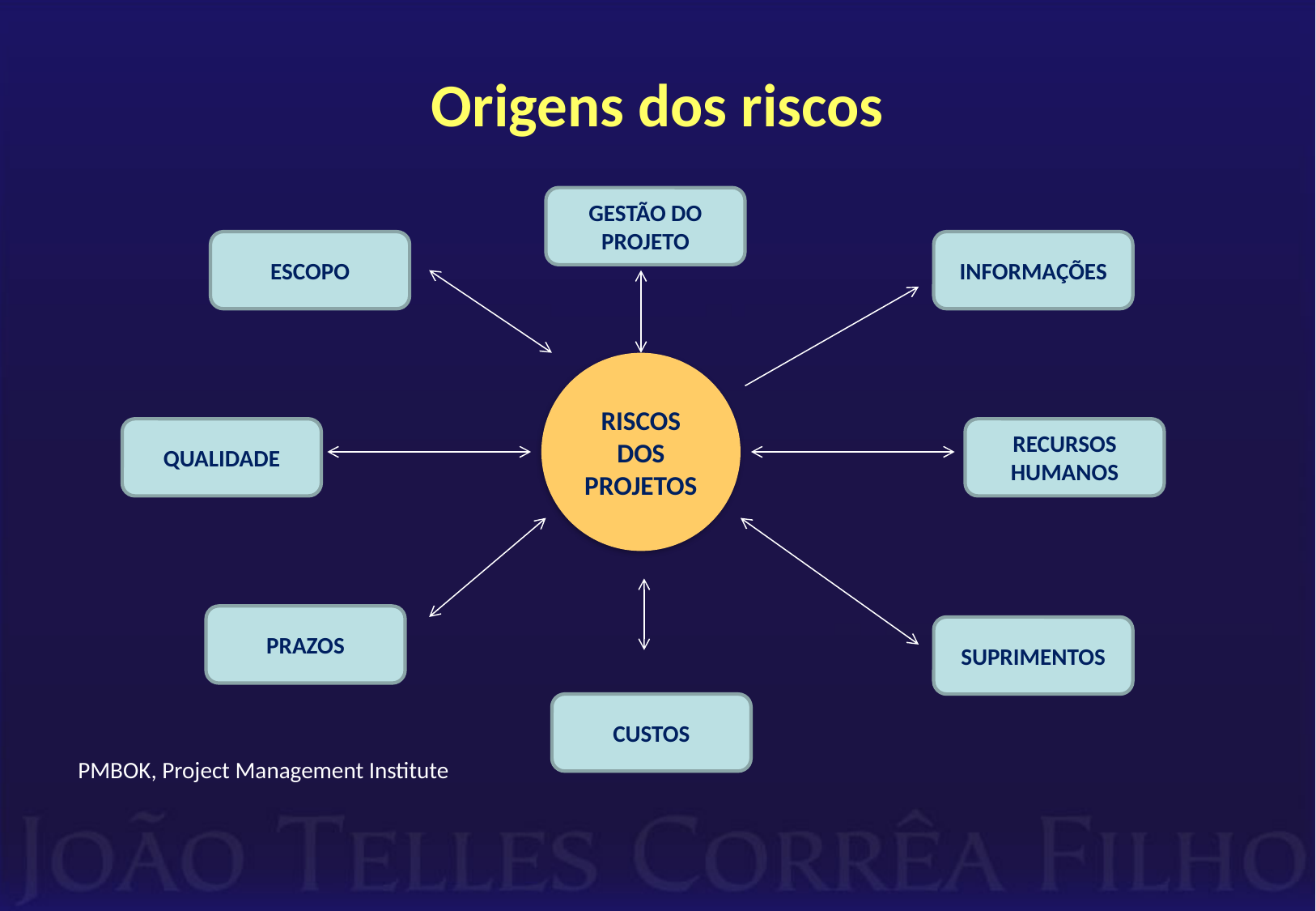

# Origens dos riscos
GESTÃO DO PROJETO

PMBOK, Project Management Institute
ESCOPO
INFORMAÇÕES
RISCOS DOS PROJETOS
QUALIDADE
RECURSOS HUMANOS
PRAZOS
SUPRIMENTOS
CUSTOS